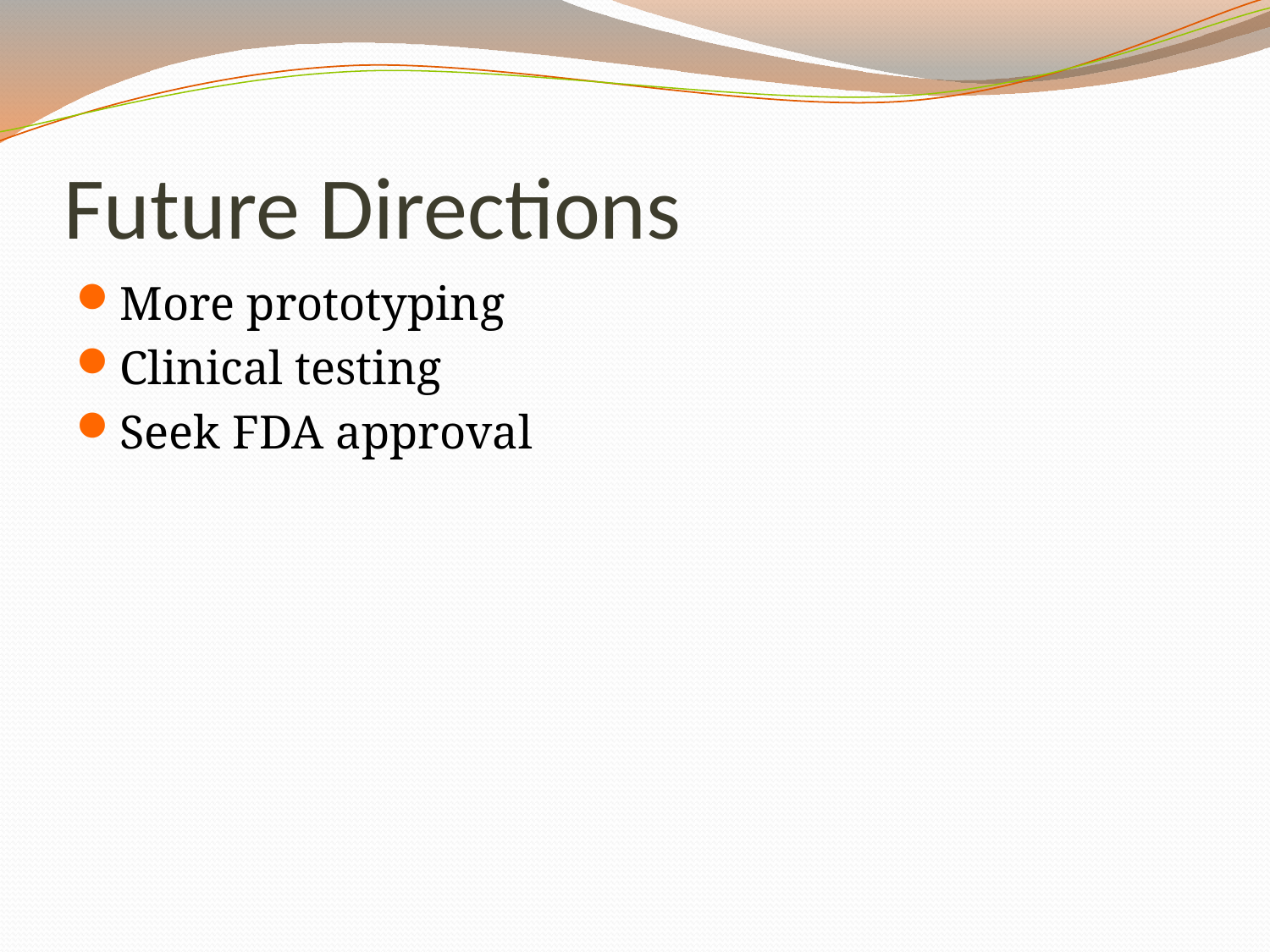

# Future Directions
More prototyping
Clinical testing
Seek FDA approval